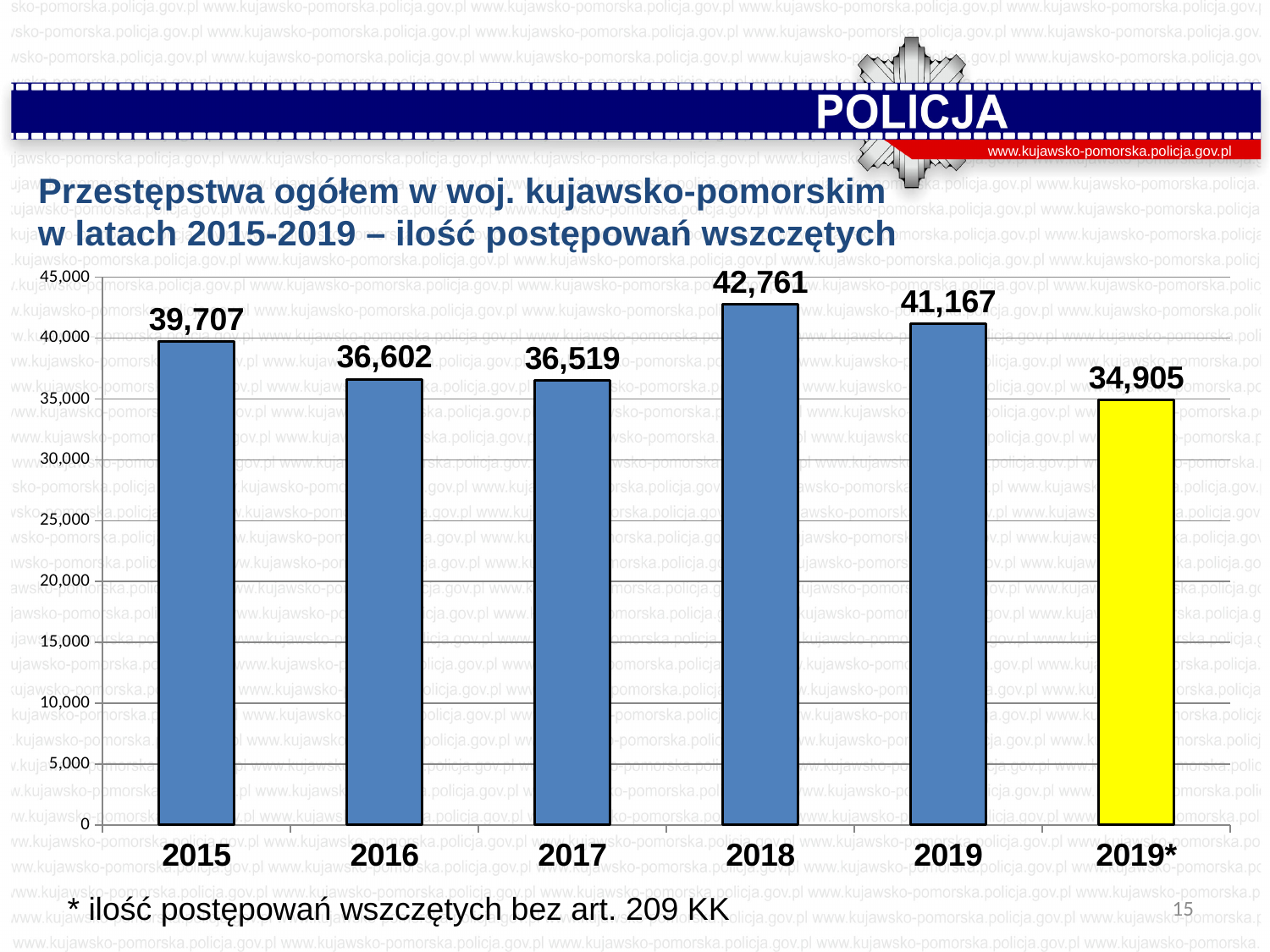

www.kujawsko-pomorska.policja.gov.pl
Przestępstwa ogółem w woj. kujawsko-pomorskim
 w latach 2015-2019 – ilość postępowań wszczętych

### Chart

| Category | WskaźIlość postepowan |
|---|---|
| 2015 | 39707.0 |
| 2016 | 36602.0 |
| 2017 | 36519.0 |
| 2018 | 42761.0 |
| 2019 | 41167.0 |
| 2019* | 34905.0 |
15
* ilość postępowań wszczętych bez art. 209 KK